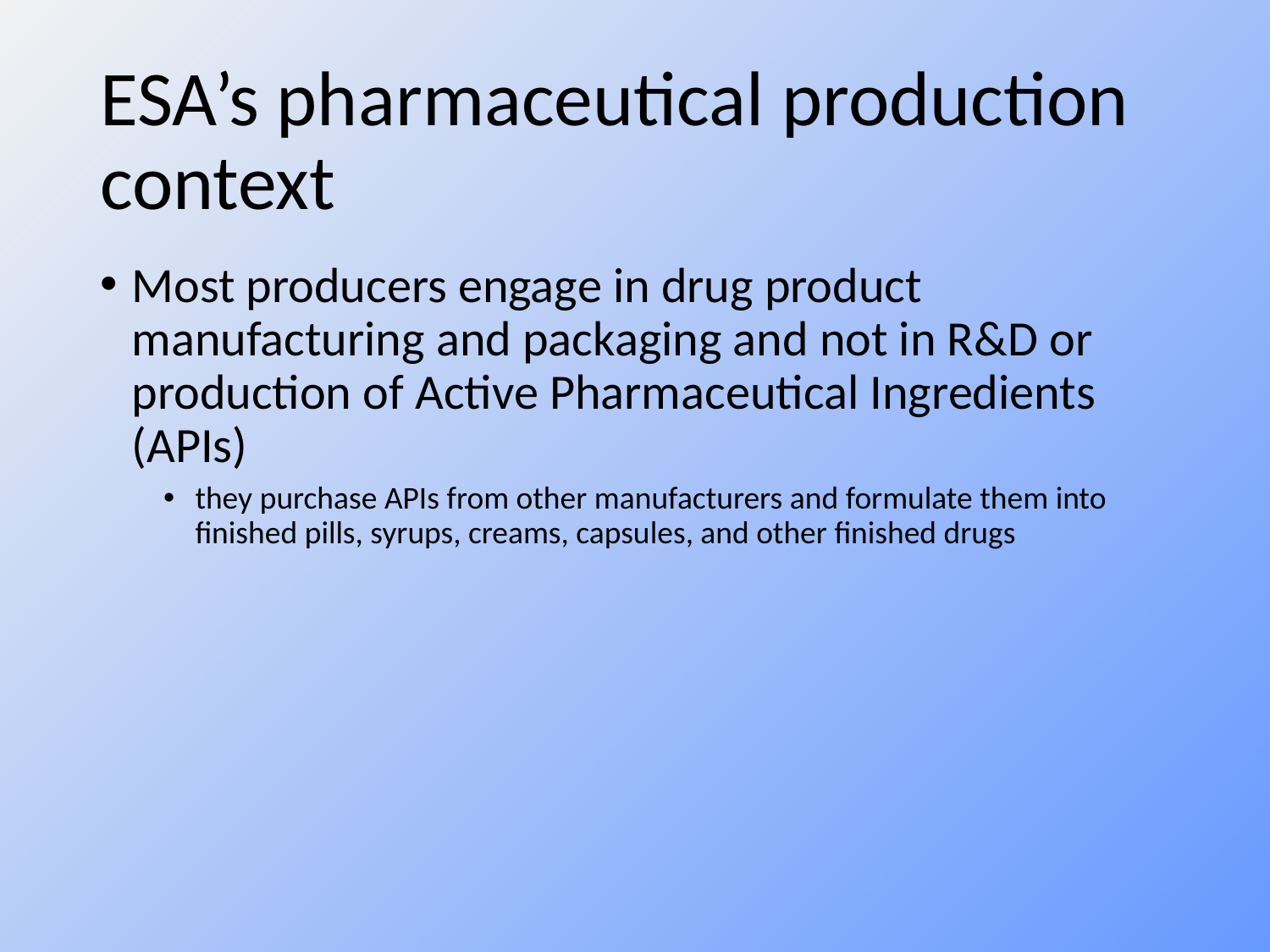

# ESA’s pharmaceutical production context
Most producers engage in drug product manufacturing and packaging and not in R&D or production of Active Pharmaceutical Ingredients (APIs)
they purchase APIs from other manufacturers and formulate them into finished pills, syrups, creams, capsules, and other finished drugs